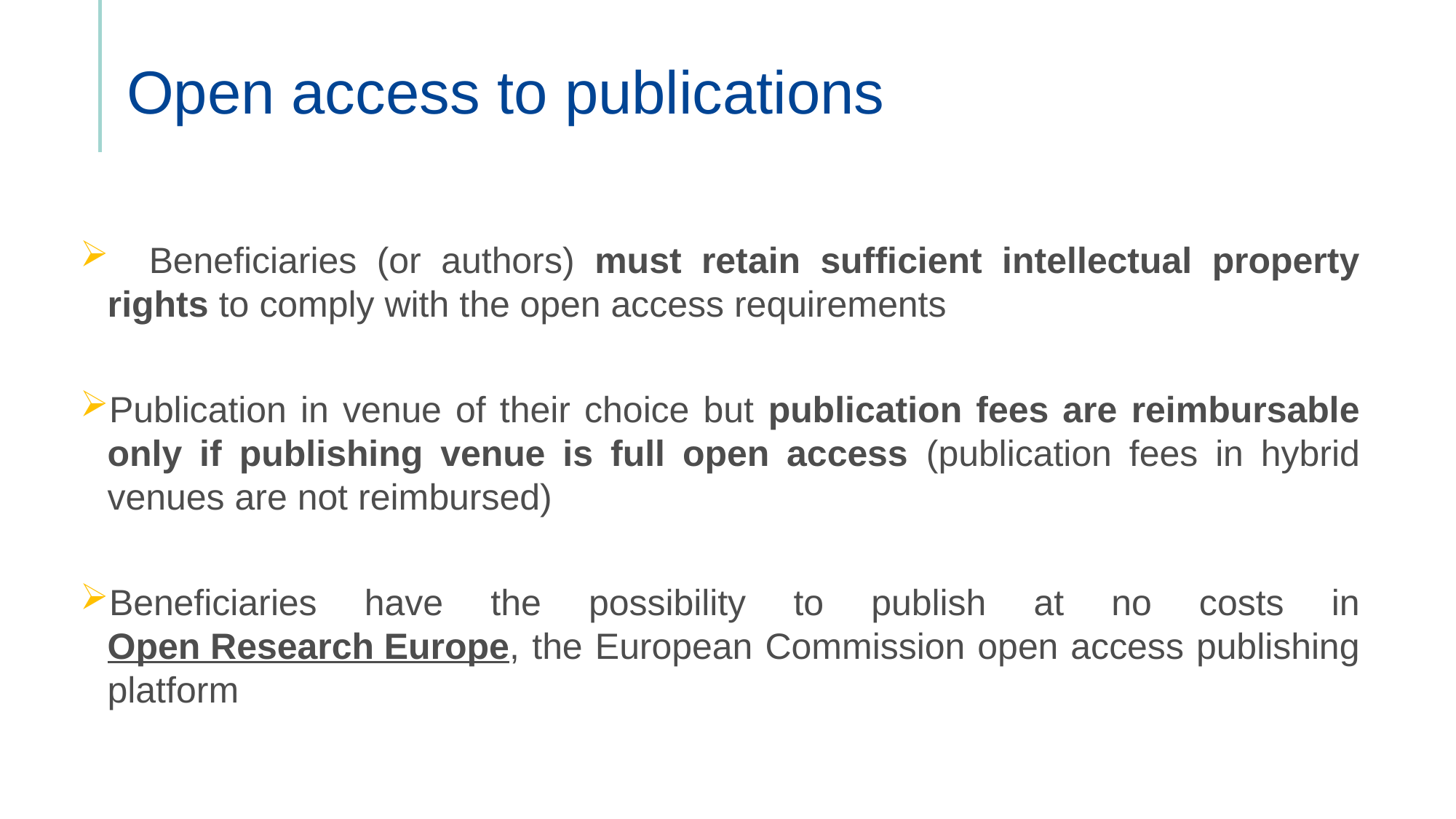

# Open access to publications

  Beneficiaries (or authors) must retain sufficient intellectual property rights to comply with the open access requirements

Publication in venue of their choice but publication fees are reimbursable only if publishing venue is full open access (publication fees in hybrid venues are not reimbursed)

Beneficiaries have the possibility to publish at no costs in Open Research Europe, the European Commission open access publishing platform